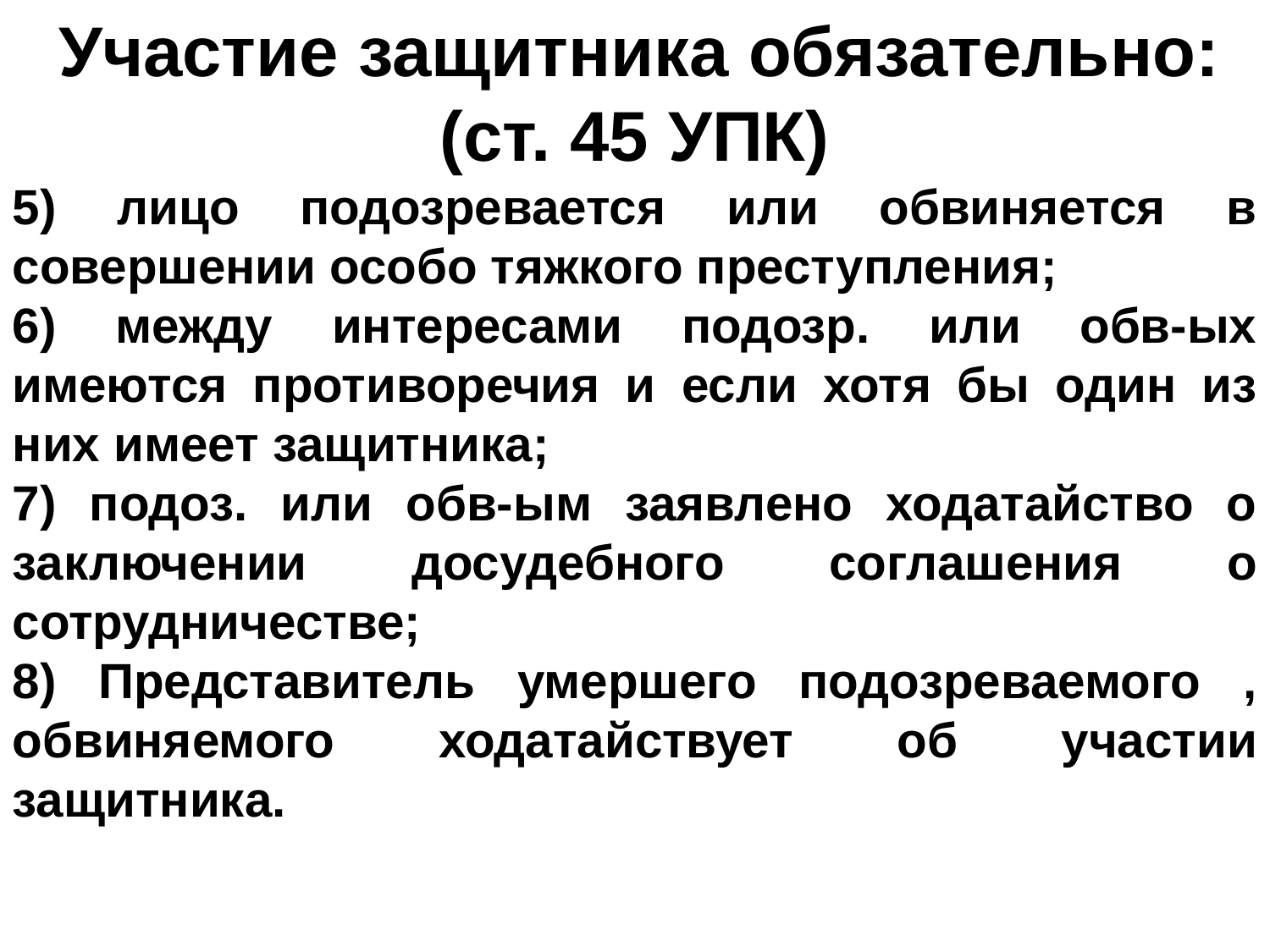

Участие защитника обязательно:
(ст. 45 УПК)
5) лицо подозревается или обвиняется в совершении особо тяжкого преступления;
6) между интересами подозр. или обв-ых имеются противоречия и если хотя бы один из них имеет защитника;
7) подоз. или обв-ым заявлено ходатайство о заключении досудебного соглашения о сотрудничестве;
8) Представитель умершего подозреваемого , обвиняемого ходатайствует об участии защитника.